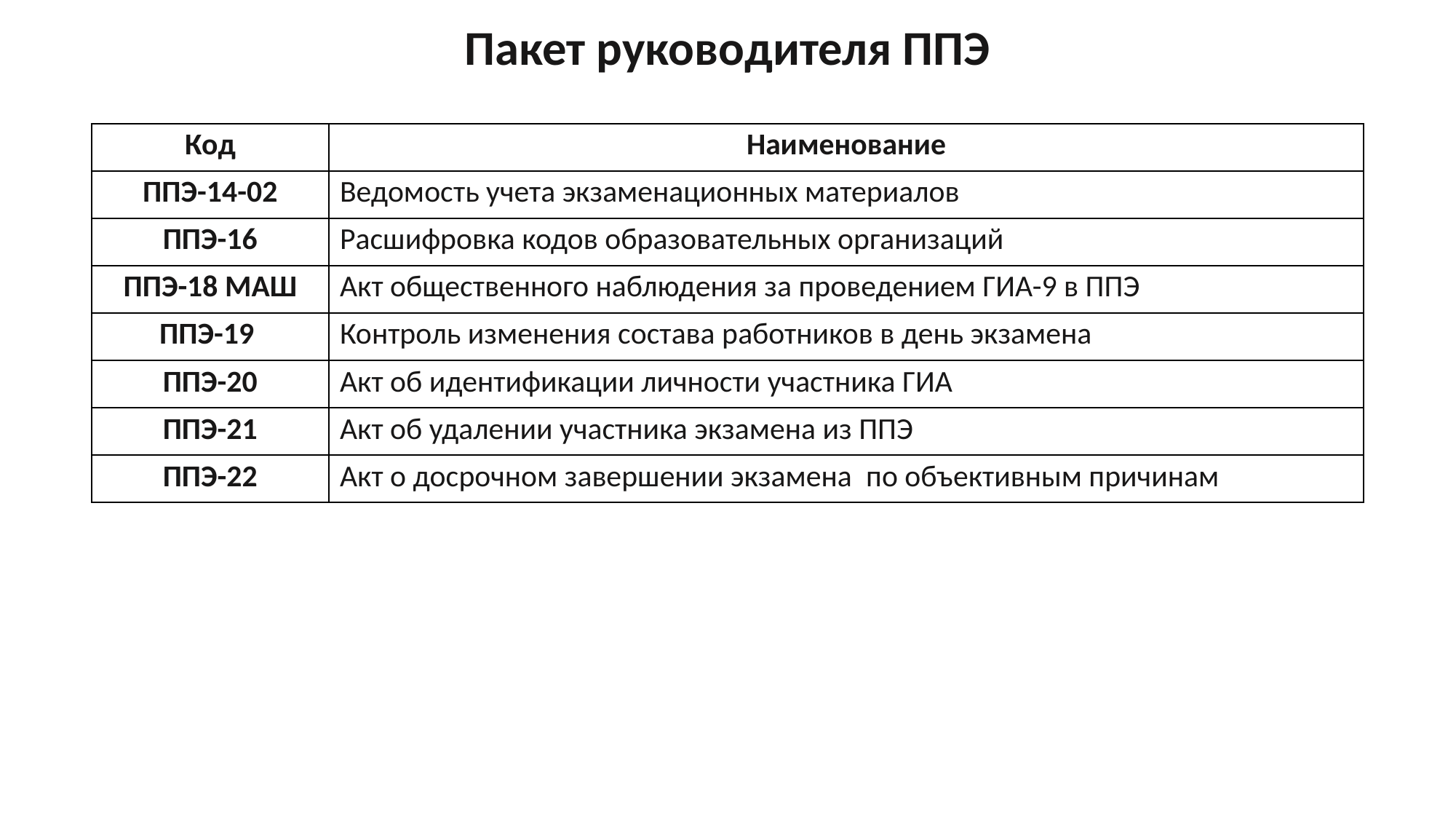

Пакет руководителя ППЭ
| Код | Наименование |
| --- | --- |
| ППЭ-14-02 | Ведомость учета экзаменационных материалов |
| ППЭ-16 | Расшифровка кодов образовательных организаций |
| ППЭ-18 МАШ | Акт общественного наблюдения за проведением ГИА-9 в ППЭ |
| ППЭ-19 | Контроль изменения состава работников в день экзамена |
| ППЭ-20 | Акт об идентификации личности участника ГИА |
| ППЭ-21 | Акт об удалении участника экзамена из ППЭ |
| ППЭ-22 | Акт о досрочном завершении экзамена  по объективным причинам |